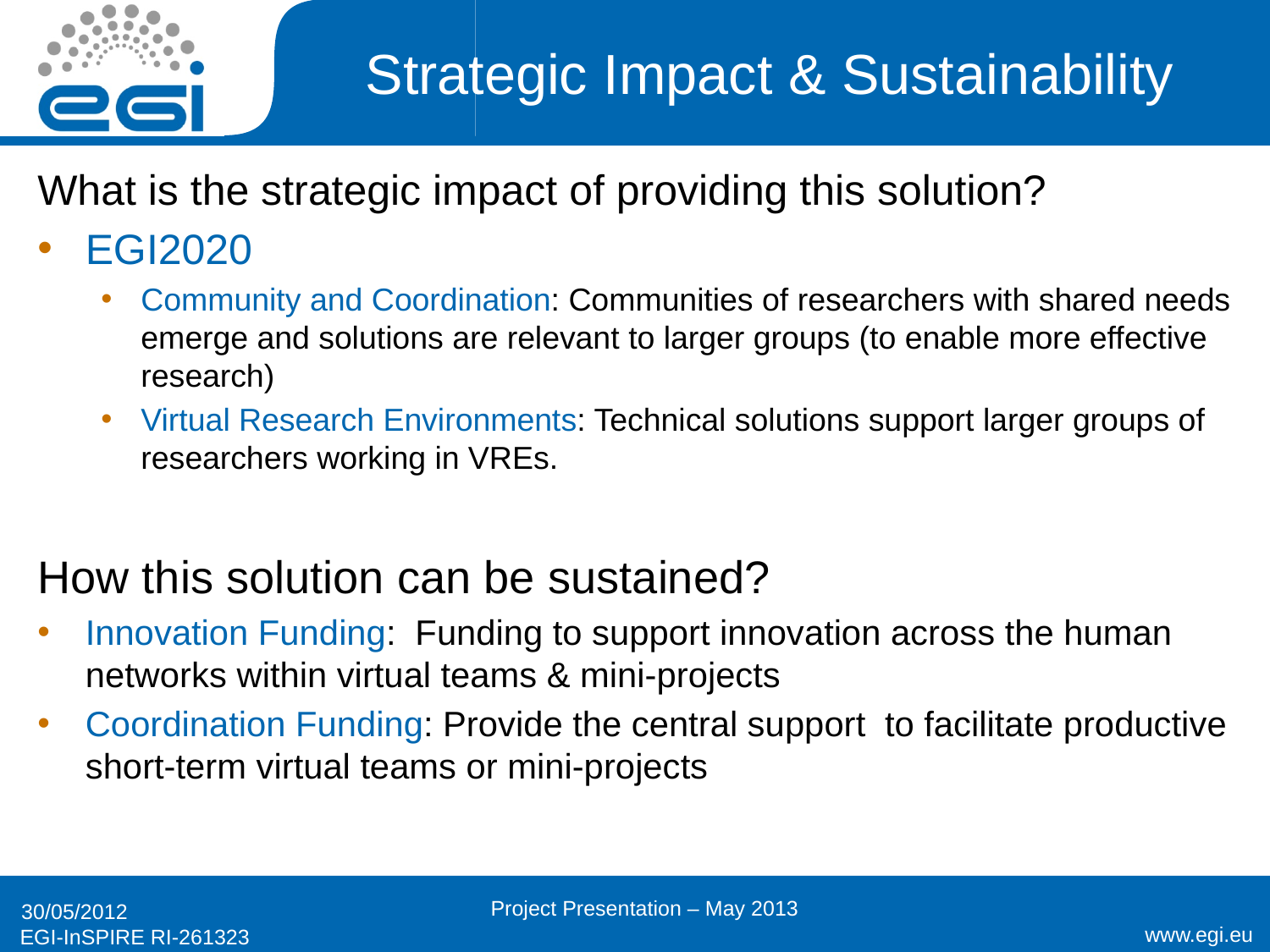

# Strategic Impact & Sustainability
What is the strategic impact of providing this solution?
EGI2020
Community and Coordination: Communities of researchers with shared needs emerge and solutions are relevant to larger groups (to enable more effective research)
Virtual Research Environments: Technical solutions support larger groups of researchers working in VREs.

How this solution can be sustained?
Innovation Funding:  Funding to support innovation across the human networks within virtual teams & mini-projects
Coordination Funding: Provide the central support  to facilitate productive short-term virtual teams or mini-projects
Project Presentation – May 2013
30/05/2012